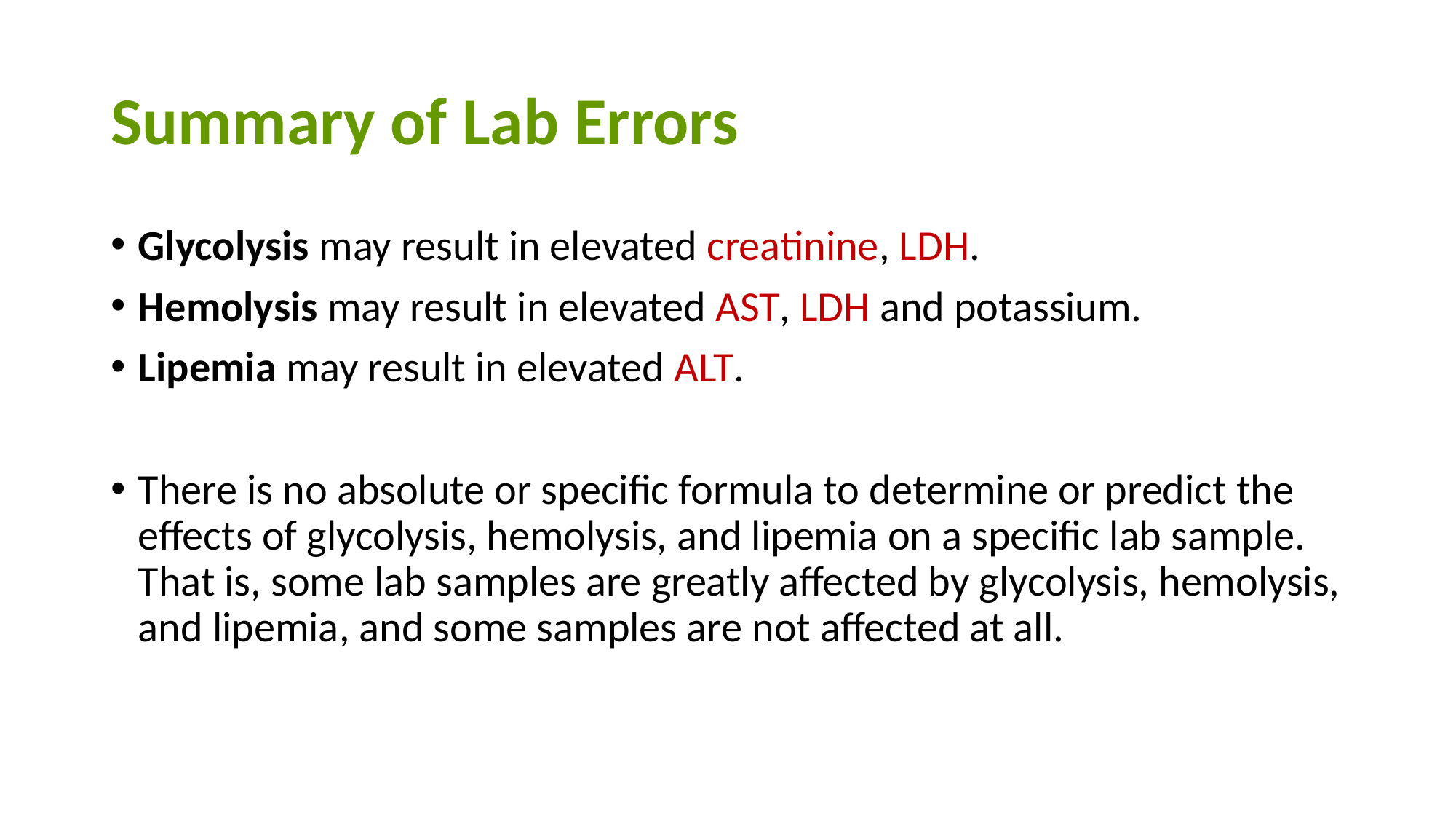

# Summary of Lab Errors
Glycolysis may result in elevated creatinine, LDH.
Hemolysis may result in elevated AST, LDH and potassium.
Lipemia may result in elevated ALT.

There is no absolute or specific formula to determine or predict the effects of glycolysis, hemolysis, and lipemia on a specific lab sample. That is, some lab samples are greatly affected by glycolysis, hemolysis, and lipemia, and some samples are not affected at all.